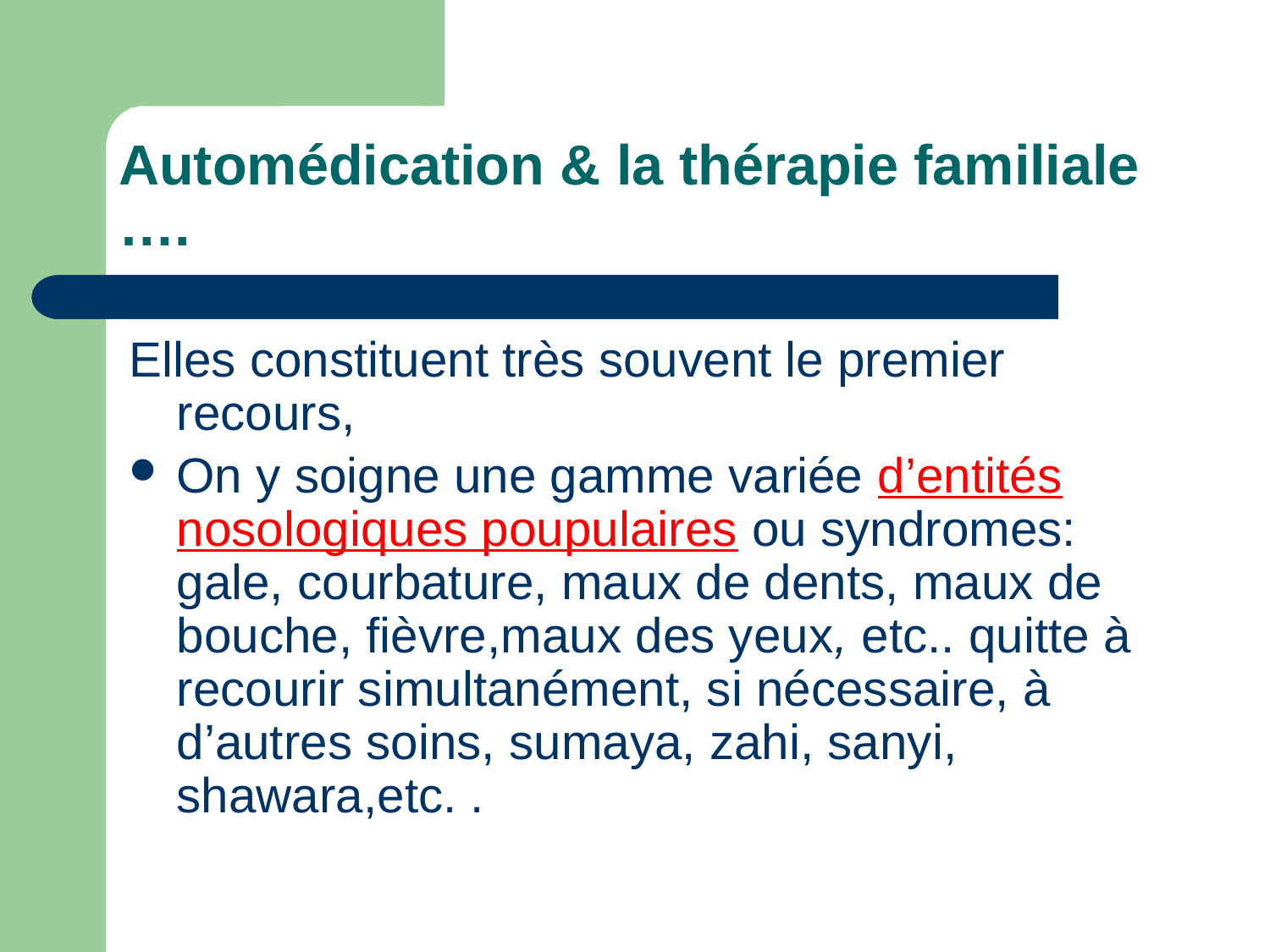

# Automédication & la thérapie familiale ….
Elles constituent très souvent le premier recours,
On y soigne une gamme variée d’entités nosologiques poupulaires ou syndromes: gale, courbature, maux de dents, maux de bouche, fièvre,maux des yeux, etc.. quitte à recourir simultanément, si nécessaire, à d’autres soins, sumaya, zahi, sanyi, shawara,etc. .